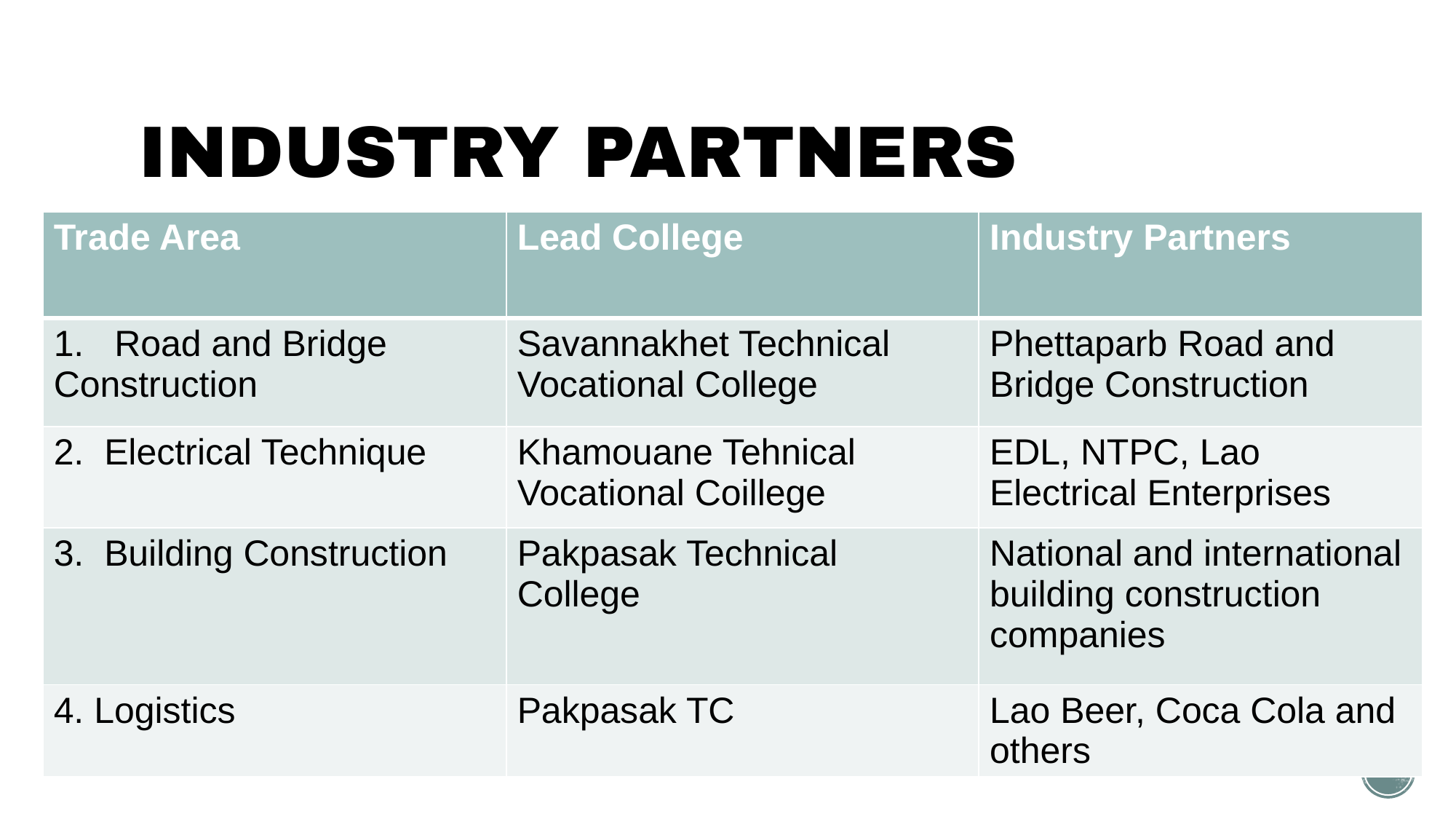

# INDUSTRY PARTNERS
| Trade Area | Lead College | Industry Partners |
| --- | --- | --- |
| 1. Road and Bridge Construction | Savannakhet Technical Vocational College | Phettaparb Road and Bridge Construction |
| 2. Electrical Technique | Khamouane Tehnical Vocational Coillege | EDL, NTPC, Lao Electrical Enterprises |
| 3. Building Construction | Pakpasak Technical College | National and international building construction companies |
| 4. Logistics | Pakpasak TC | Lao Beer, Coca Cola and others |